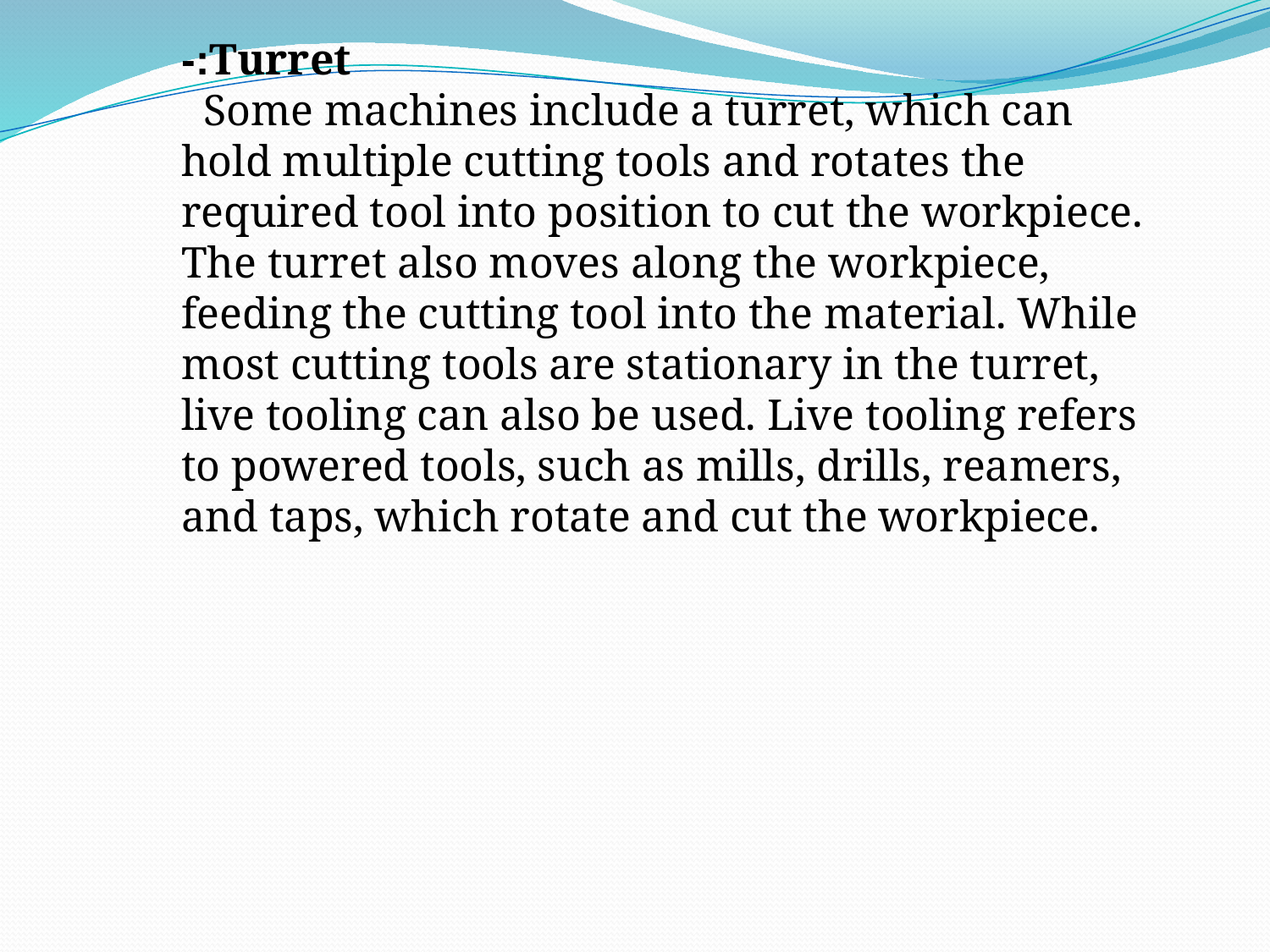

Turret:-
  Some machines include a turret, which can hold multiple cutting tools and rotates the required tool into position to cut the workpiece. The turret also moves along the workpiece, feeding the cutting tool into the material. While most cutting tools are stationary in the turret, live tooling can also be used. Live tooling refers to powered tools, such as mills, drills, reamers, and taps, which rotate and cut the workpiece.